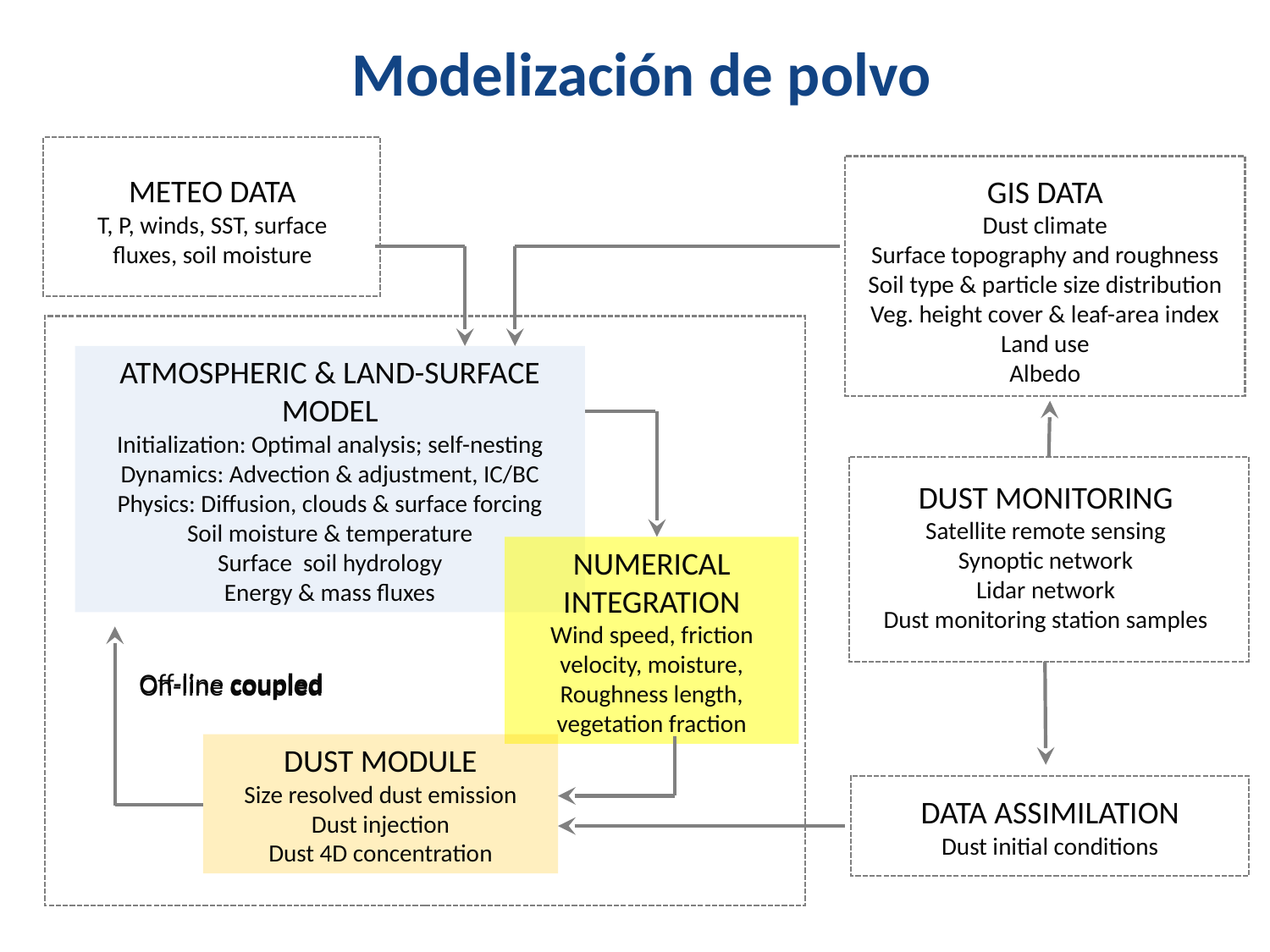

Modelización de polvo

METEO DATA
T, P, winds, SST, surface fluxes, soil moisture
GIS DATA
Dust climate
Surface topography and roughness
Soil type & particle size distribution
Veg. height cover & leaf-area index
Land use
Albedo

ATMOSPHERIC & LAND-SURFACE MODEL
Initialization: Optimal analysis; self-nesting Dynamics: Advection & adjustment, IC/BC
Physics: Diffusion, clouds & surface forcing
Soil moisture & temperature
Surface  soil hydrology
Energy & mass fluxes

DUST MONITORING
Satellite remote sensing
Synoptic network
Lidar network
Dust monitoring station samples
NUMERICAL INTEGRATION
Wind speed, friction velocity, moisture,
Roughness length, vegetation fraction
Off-line coupled
On-line coupled
DUST MODULE
Size resolved dust emission
Dust injection
Dust 4D concentration

DATA ASSIMILATION
Dust initial conditions